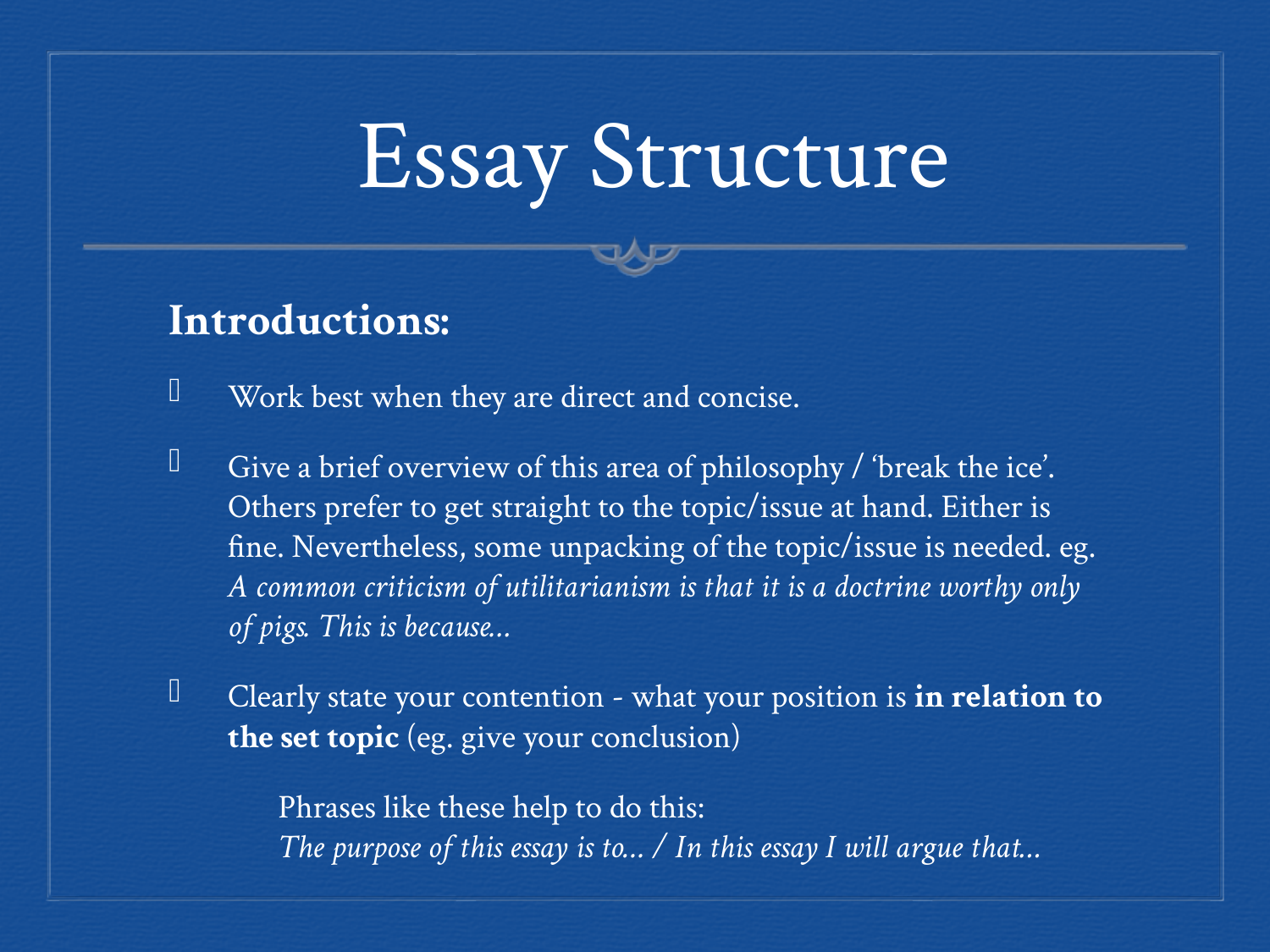

# Essay Structure
Introductions:
Work best when they are direct and concise.
Give a brief overview of this area of philosophy / ‘break the ice’. Others prefer to get straight to the topic/issue at hand. Either is fine. Nevertheless, some unpacking of the topic/issue is needed. eg. A common criticism of utilitarianism is that it is a doctrine worthy only of pigs. This is because…
Clearly state your contention - what your position is in relation to the set topic (eg. give your conclusion)
	Phrases like these help to do this:                                                                     	The purpose of this essay is to… / In this essay I will argue that…